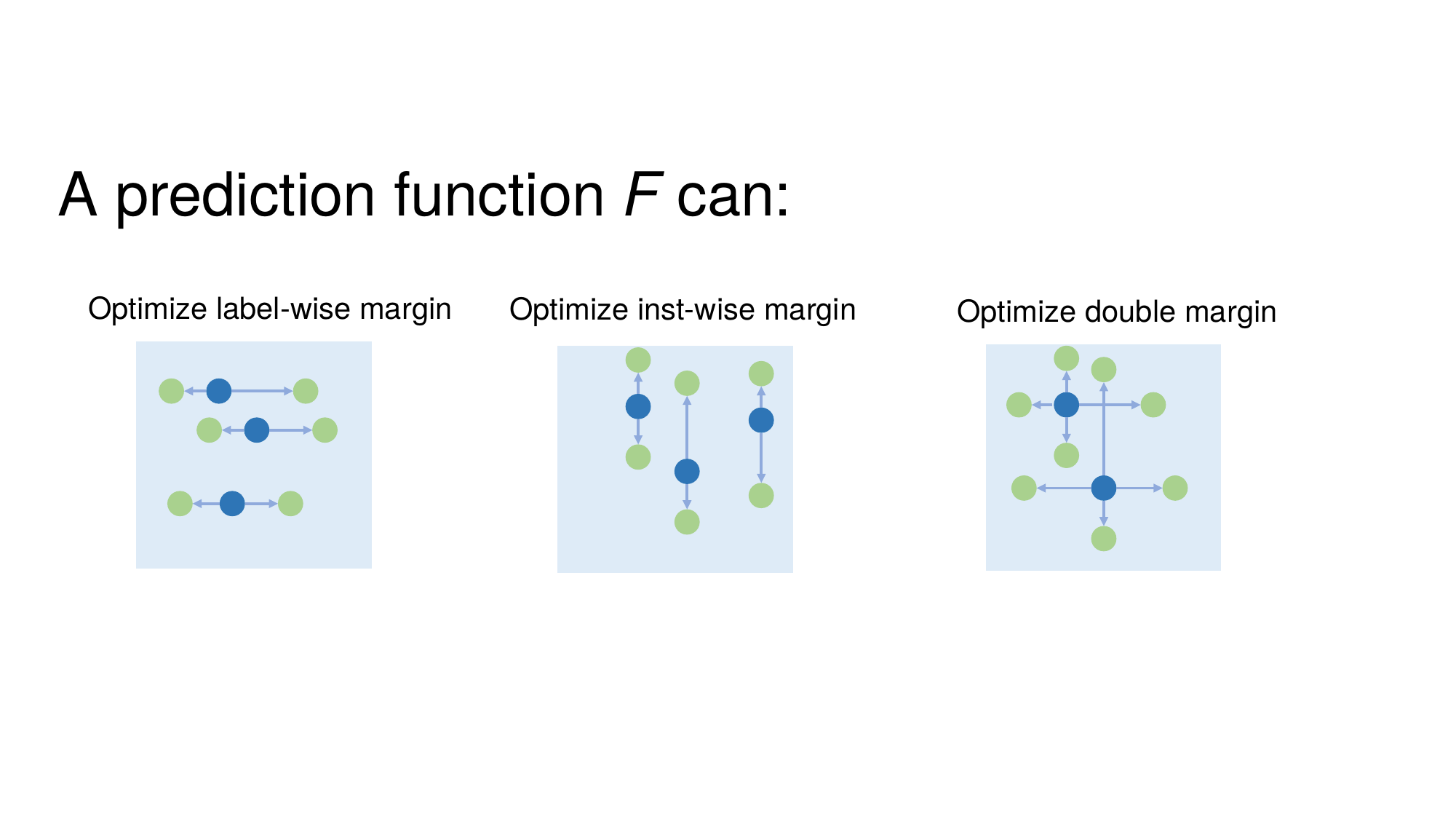

A prediction function F can:

Optimize label-wise margin
Optimize inst-wise margin
Optimize double margin